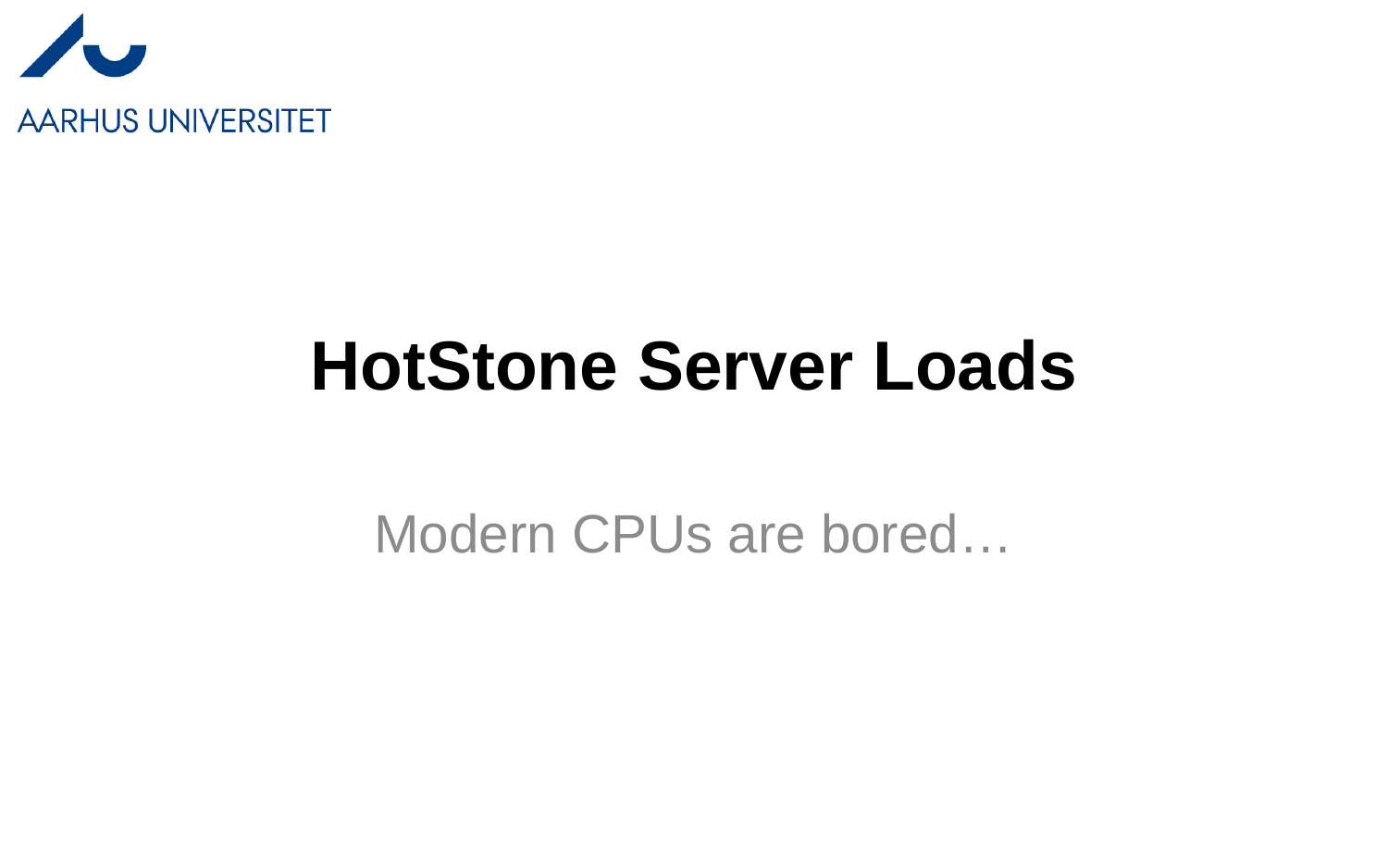

# HotStone Server Loads
Modern CPUs are bored…